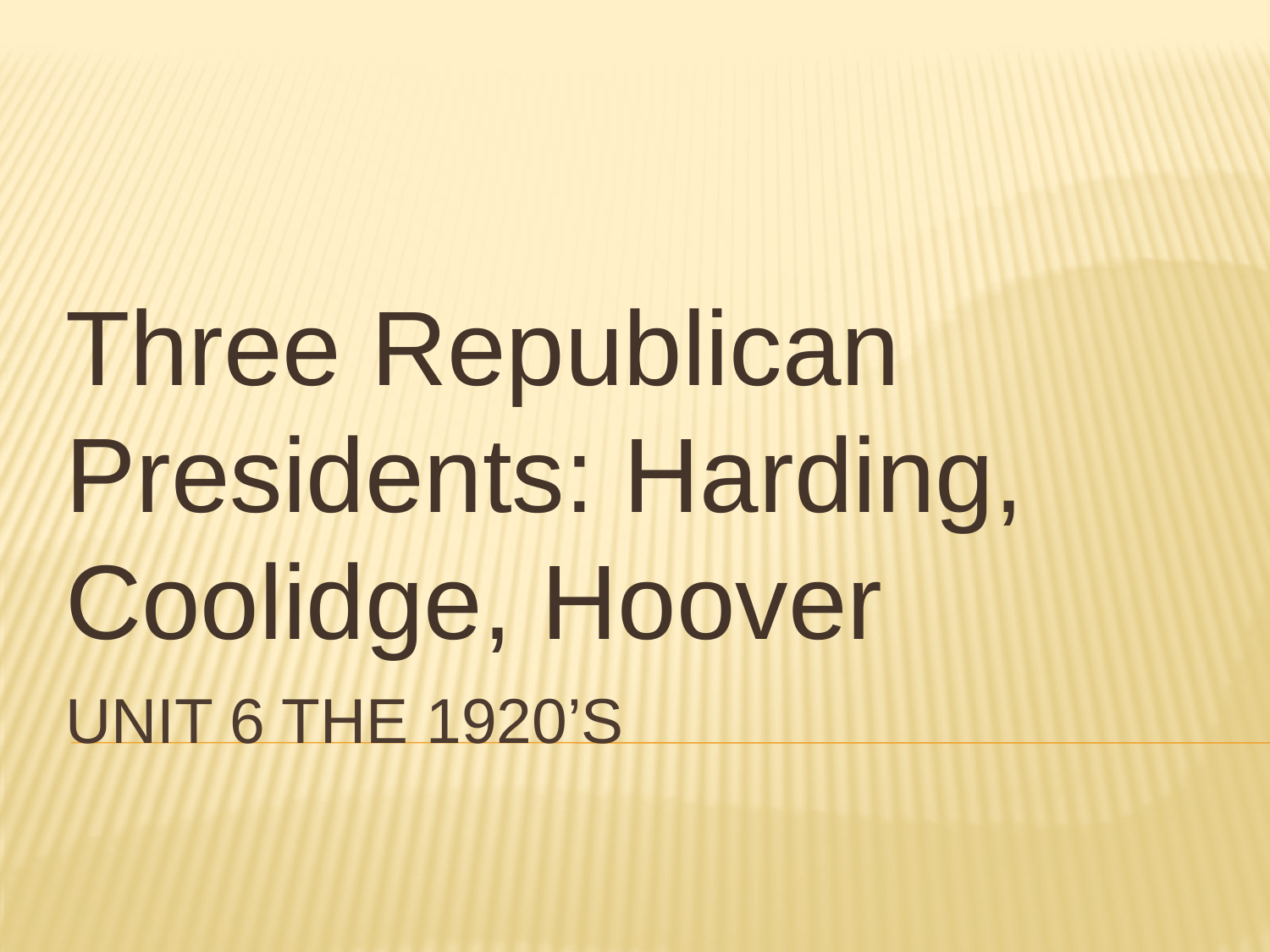

Three Republican Presidents: Harding, Coolidge, Hoover
# Unit 6 The 1920’s